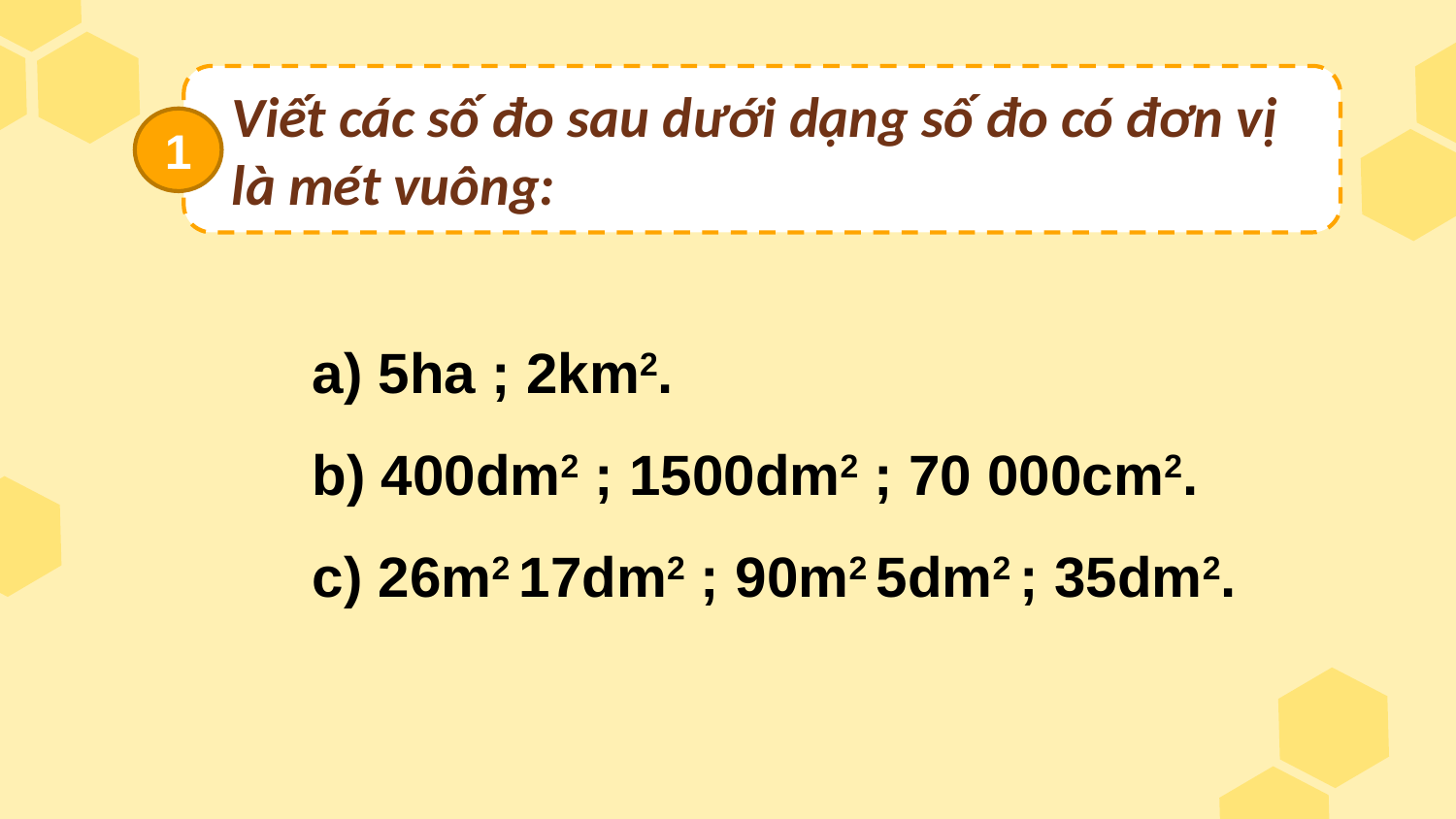

Viết các số đo sau dưới dạng số đo có đơn vị
  là mét vuông:
1
a) 5ha ; 2km2.
b) 400dm2 ; 1500dm2 ; 70 000cm2.
c) 26m2 17dm2 ; 90m2 5dm2 ; 35dm2.